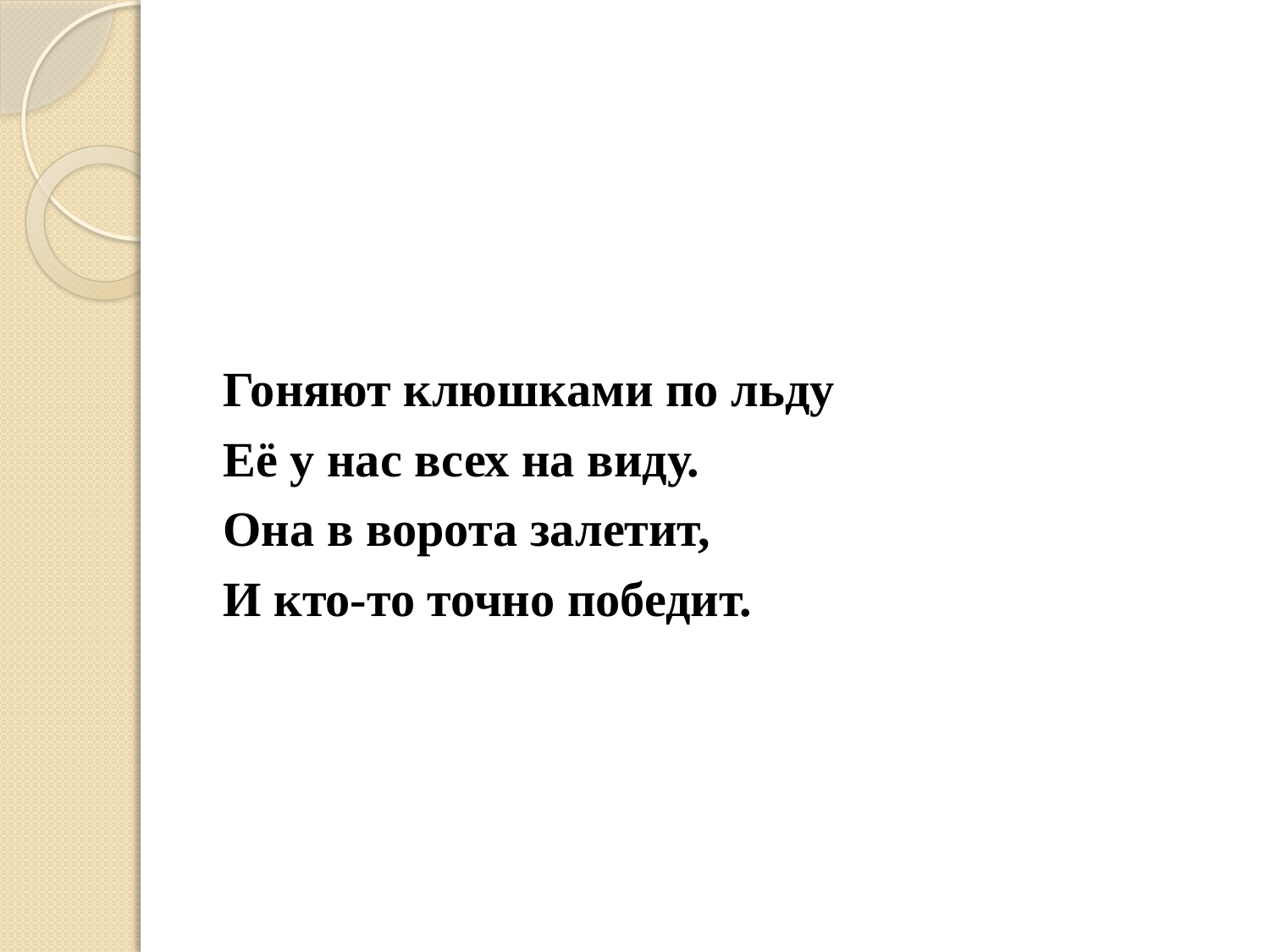

#

Гоняют клюшками по льду
Её у нас всех на виду.
Она в ворота залетит,
И кто-то точно победит.